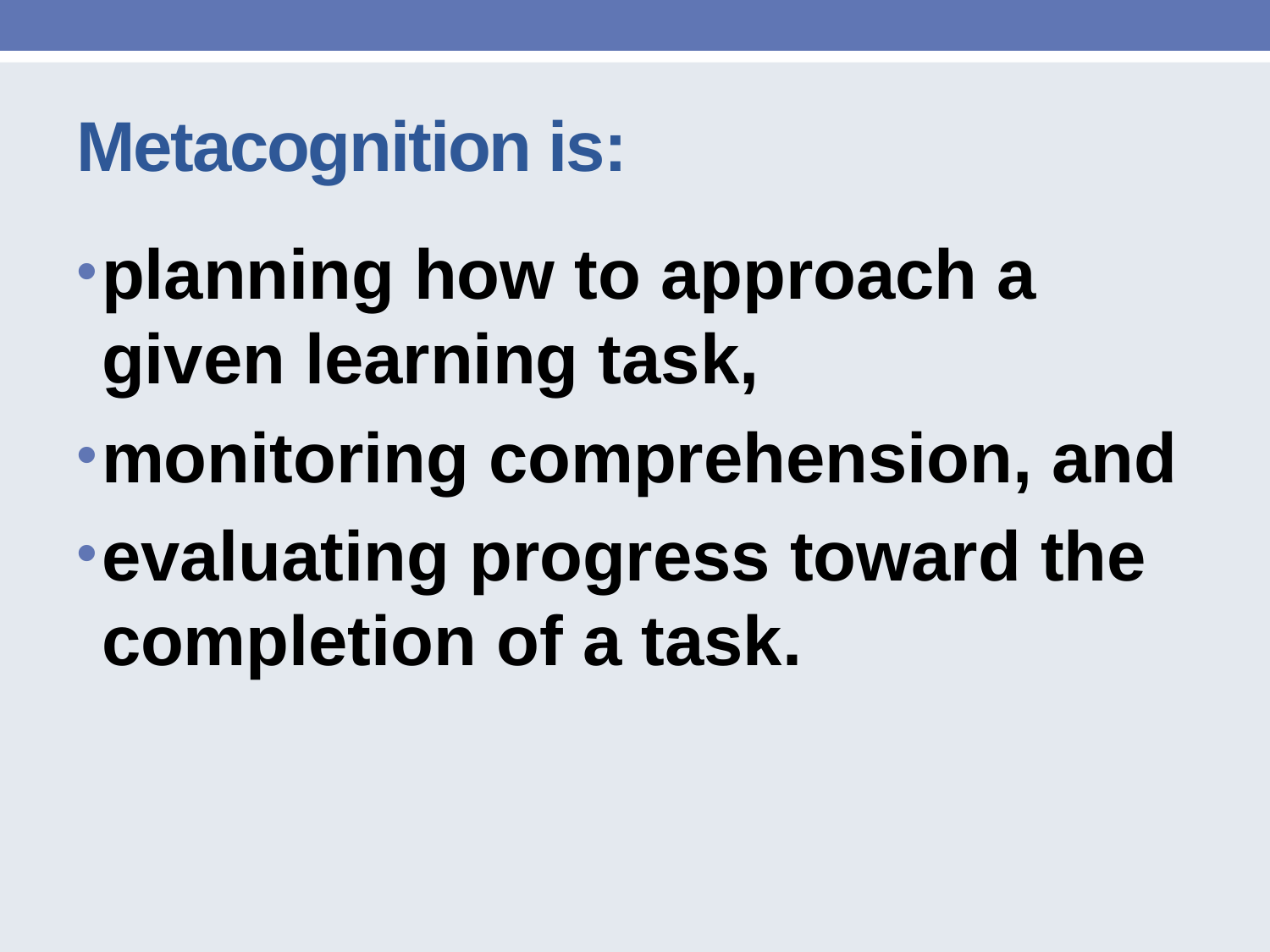

# Metacognition is:
planning how to approach a given learning task,
monitoring comprehension, and
evaluating progress toward the completion of a task.